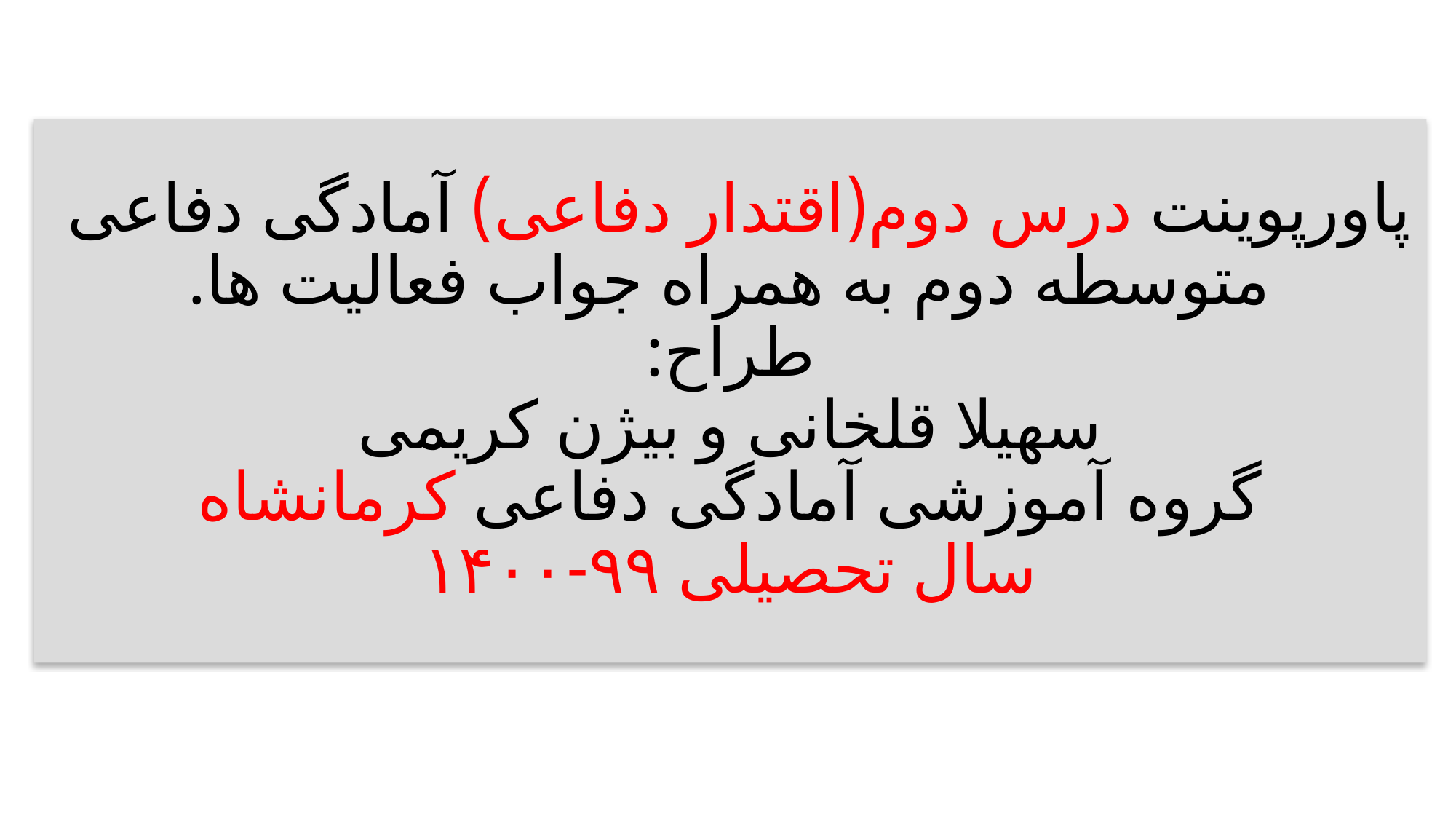

# پاورپوینت درس دوم(اقتدار دفاعی) آمادگی دفاعی متوسطه دوم به همراه جواب فعالیت ها. طراح: سهیلا قلخانی و بیژن کریمی گروه آموزشی آمادگی دفاعی کرمانشاه سال تحصیلی ۹۹-۱۴۰۰